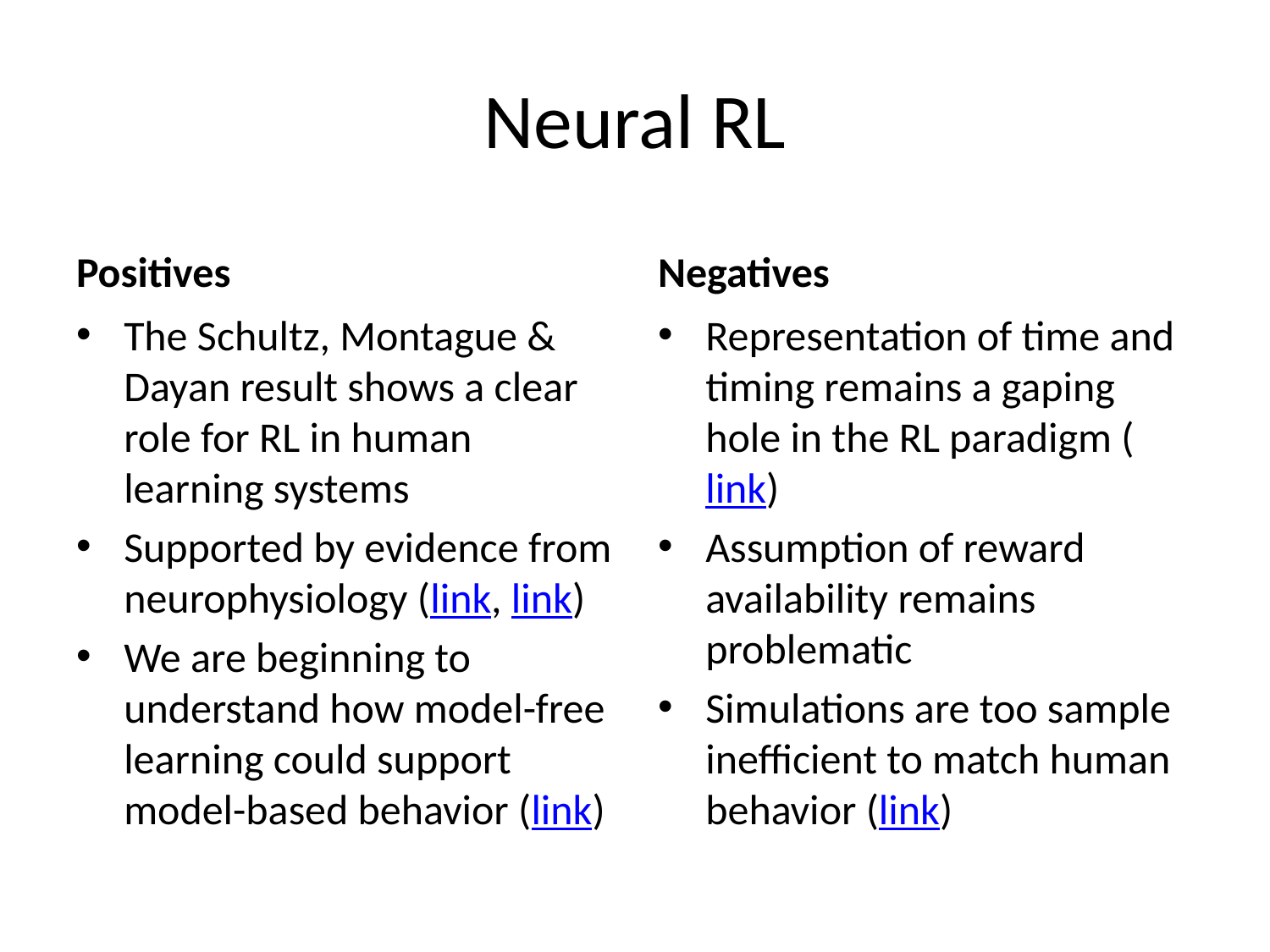

# Neural RL
Positives
Negatives
The Schultz, Montague & Dayan result shows a clear role for RL in human learning systems
Supported by evidence from neurophysiology (link, link)
We are beginning to understand how model-free learning could support model-based behavior (link)

Representation of time and timing remains a gaping hole in the RL paradigm (link)
Assumption of reward availability remains problematic
Simulations are too sample inefficient to match human behavior (link)